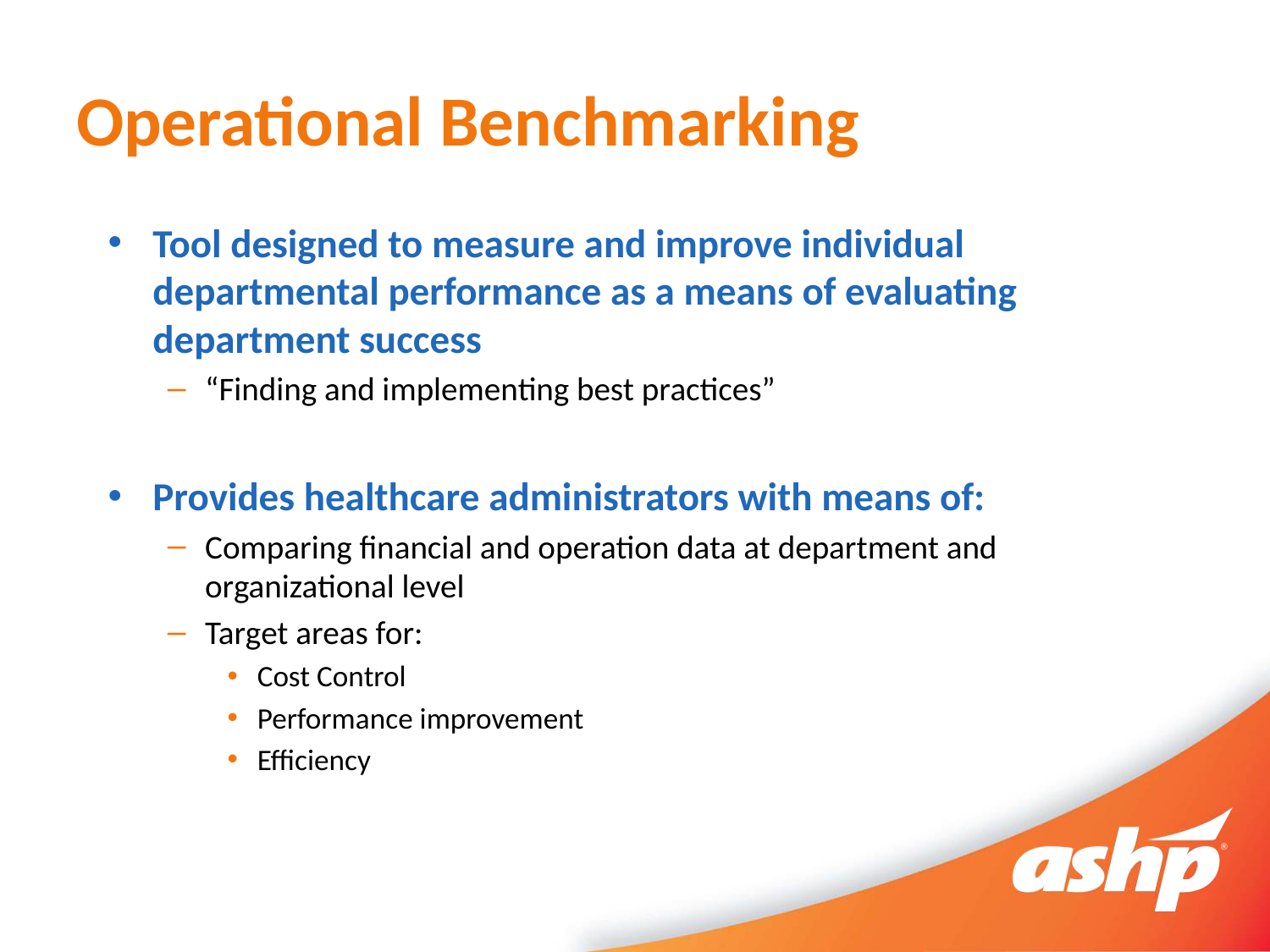

# Operational Benchmarking
Tool designed to measure and improve individual departmental performance as a means of evaluating department success
“Finding and implementing best practices”

Provides healthcare administrators with means of:
Comparing financial and operation data at department and organizational level
Target areas for:
Cost Control
Performance improvement
Efficiency